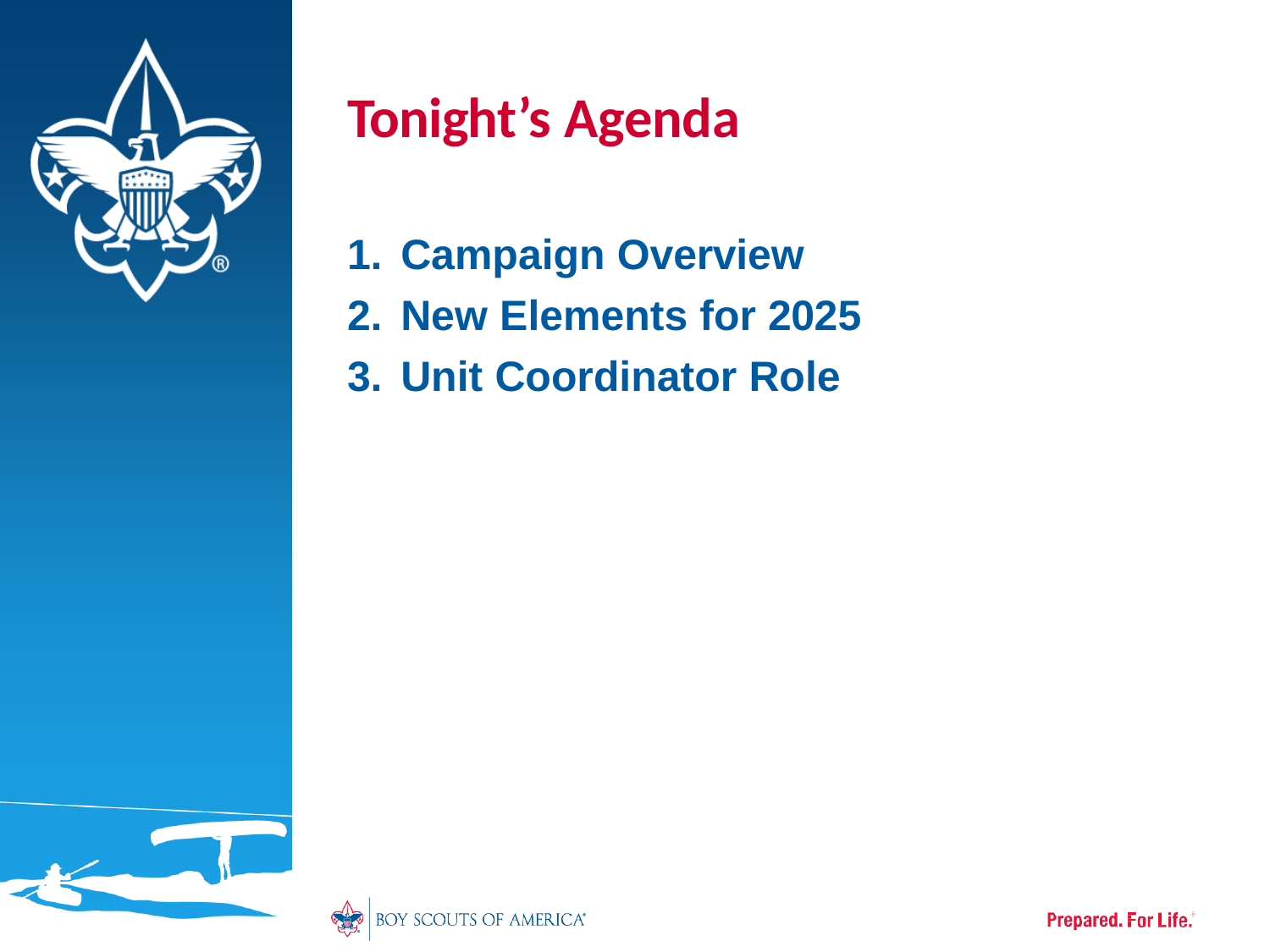

# Tonight’s Agenda
Campaign Overview
New Elements for 2025
Unit Coordinator Role